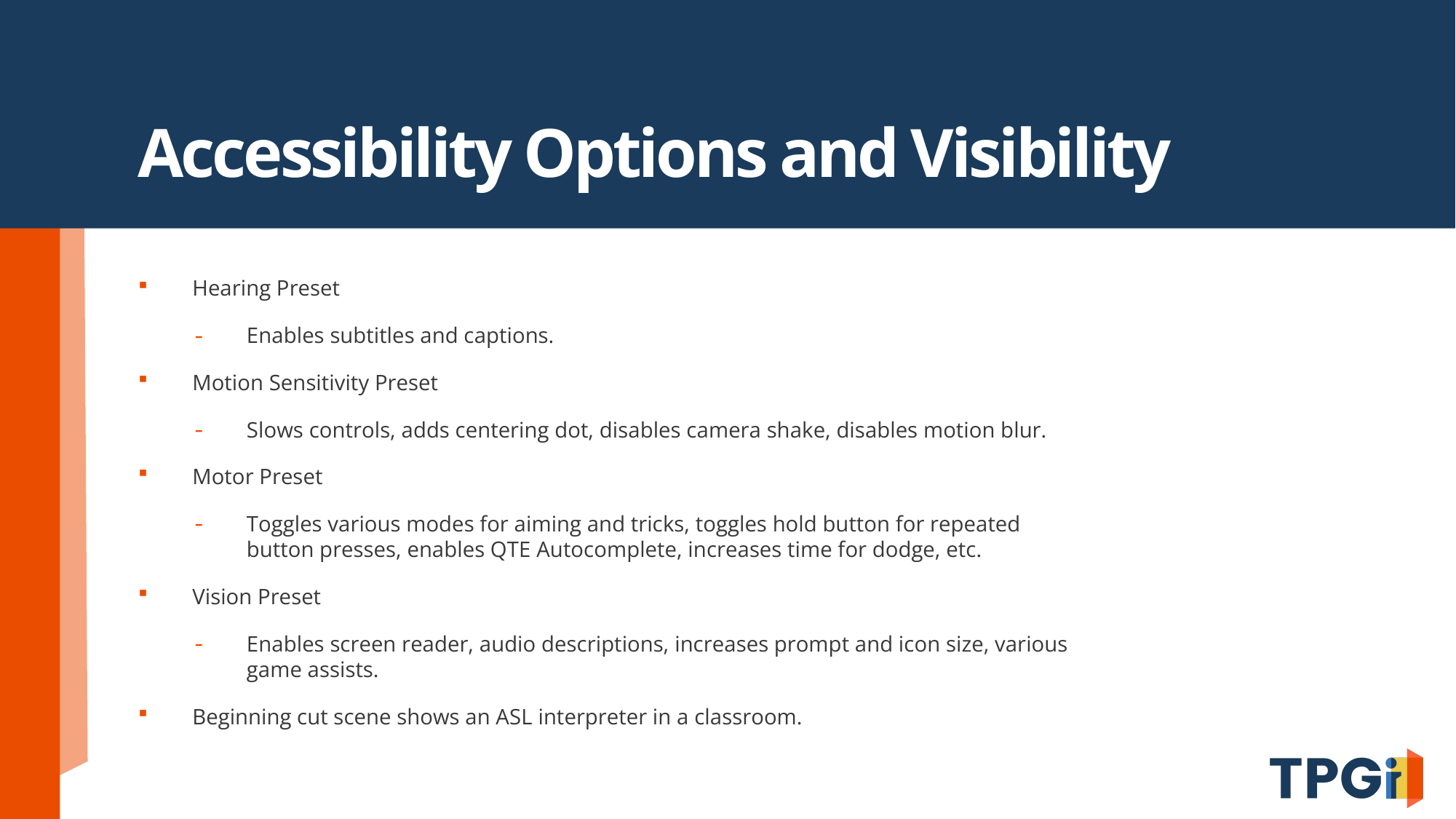

# Accessibility Options and Visibility
Hearing Preset
Enables subtitles and captions.
Motion Sensitivity Preset
Slows controls, adds centering dot, disables camera shake, disables motion blur.
Motor Preset
Toggles various modes for aiming and tricks, toggles hold button for repeated button presses, enables QTE Autocomplete, increases time for dodge, etc.
Vision Preset
Enables screen reader, audio descriptions, increases prompt and icon size, various game assists.
Beginning cut scene shows an ASL interpreter in a classroom.